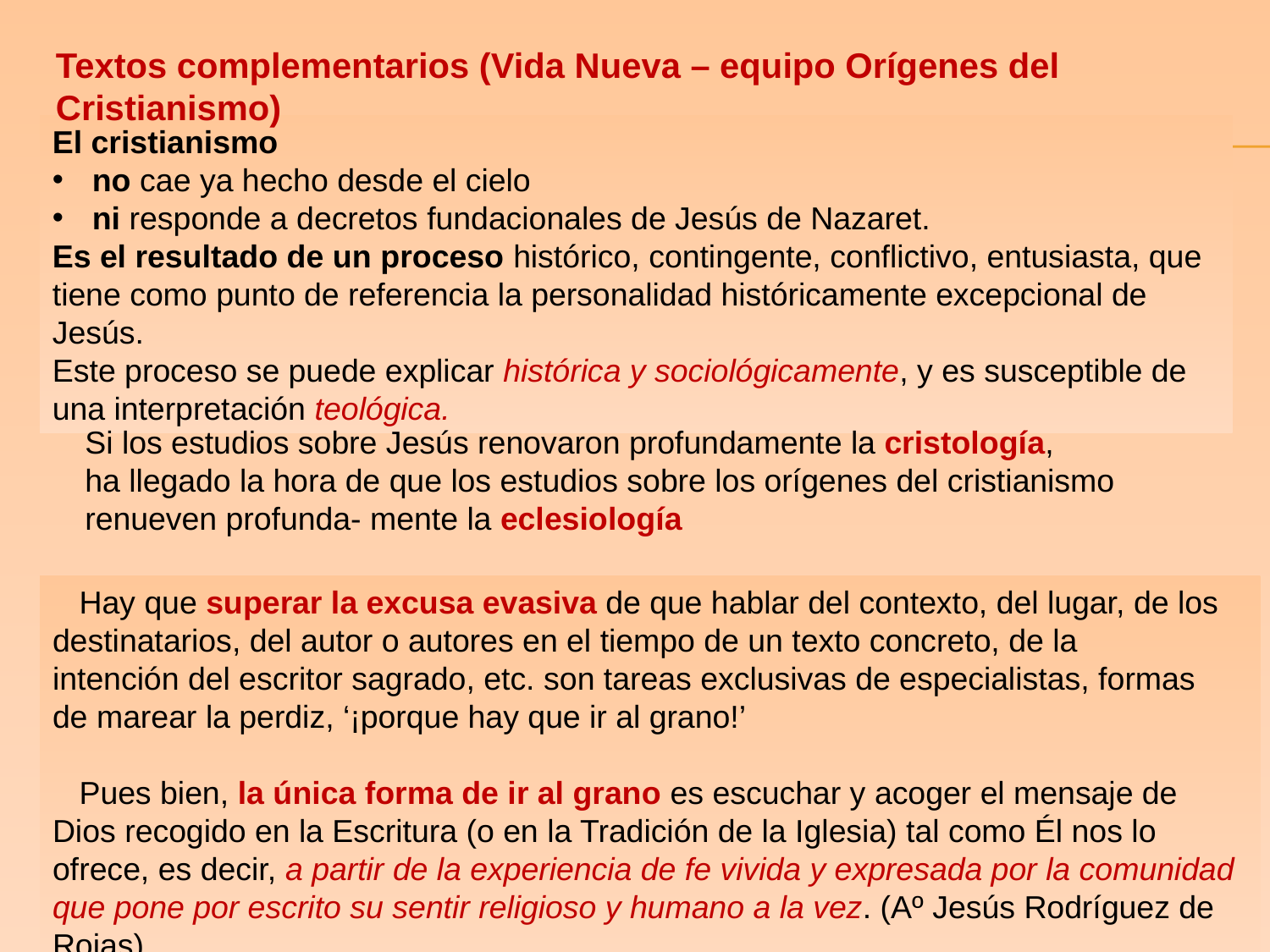

Textos complementarios (Vida Nueva – equipo Orígenes del Cristianismo)
El cristianismo
no cae ya hecho desde el cielo
ni responde a decretos fundacionales de Jesús de Nazaret.
Es el resultado de un proceso histórico, contingente, conflictivo, entusiasta, que tiene como punto de referencia la personalidad históricamente excepcional de Jesús.
Este proceso se puede explicar histórica y sociológicamente, y es susceptible de una interpretación teológica.
Si los estudios sobre Jesús renovaron profundamente la cristología,
ha llegado la hora de que los estudios sobre los orígenes del cristianismo renueven profunda- mente la eclesiología
   Hay que superar la excusa evasiva de que hablar del contexto, del lugar, de los destinatarios, del autor o autores en el tiempo de un texto concreto, de la
intención del escritor sagrado, etc. son tareas exclusivas de especialistas, formas
de marear la perdiz, ‘¡porque hay que ir al grano!’

   Pues bien, la única forma de ir al grano es escuchar y acoger el mensaje de Dios recogido en la Escritura (o en la Tradición de la Iglesia) tal como Él nos lo ofrece, es decir, a partir de la experiencia de fe vivida y expresada por la comunidad que pone por escrito su sentir religioso y humano a la vez. (Aº Jesús Rodríguez de Rojas)